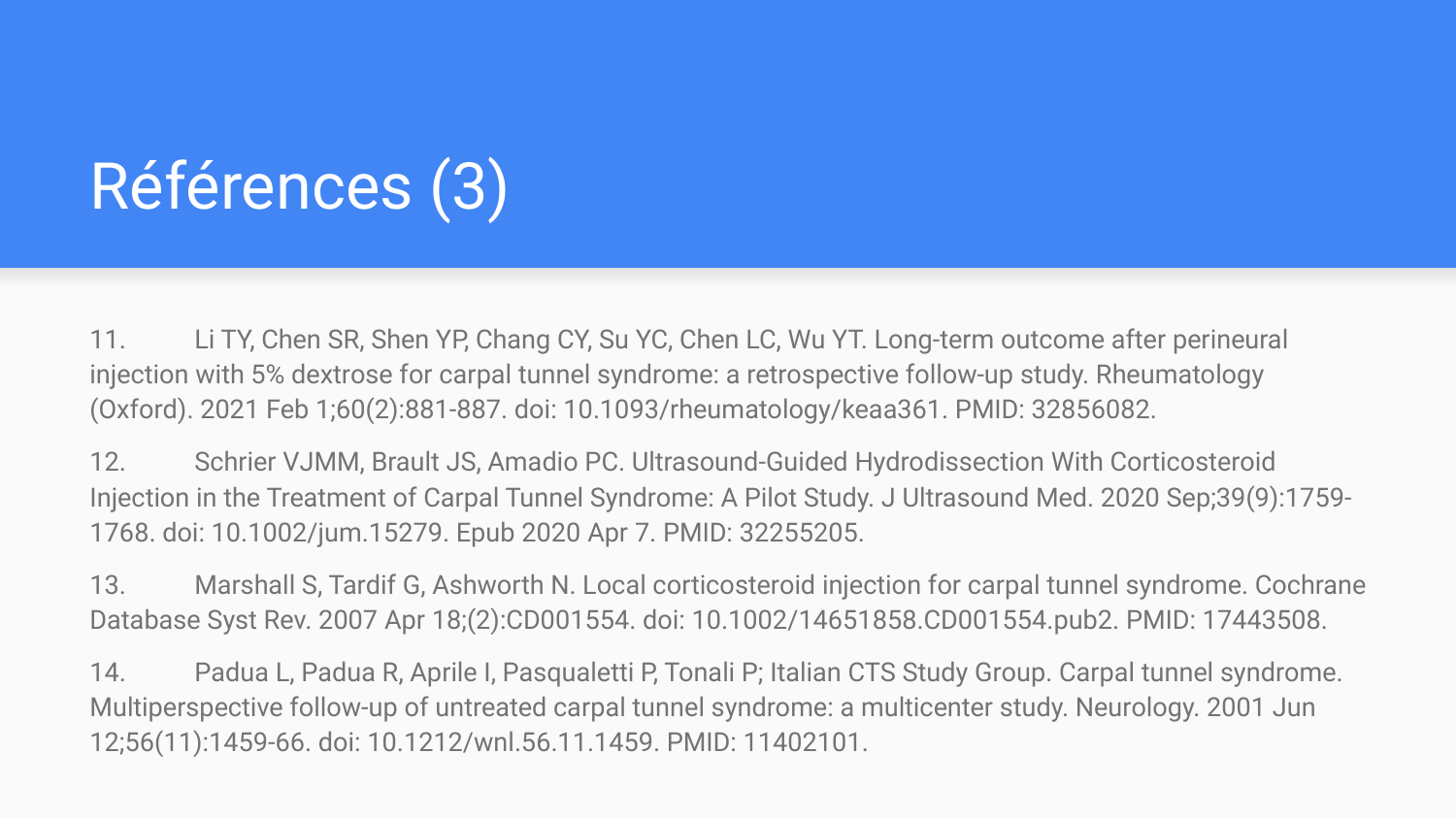

# Références (3)
11.	Li TY, Chen SR, Shen YP, Chang CY, Su YC, Chen LC, Wu YT. Long-term outcome after perineural injection with 5% dextrose for carpal tunnel syndrome: a retrospective follow-up study. Rheumatology (Oxford). 2021 Feb 1;60(2):881-887. doi: 10.1093/rheumatology/keaa361. PMID: 32856082.
12.	Schrier VJMM, Brault JS, Amadio PC. Ultrasound-Guided Hydrodissection With Corticosteroid Injection in the Treatment of Carpal Tunnel Syndrome: A Pilot Study. J Ultrasound Med. 2020 Sep;39(9):1759-1768. doi: 10.1002/jum.15279. Epub 2020 Apr 7. PMID: 32255205.
13.	Marshall S, Tardif G, Ashworth N. Local corticosteroid injection for carpal tunnel syndrome. Cochrane Database Syst Rev. 2007 Apr 18;(2):CD001554. doi: 10.1002/14651858.CD001554.pub2. PMID: 17443508.
14.	Padua L, Padua R, Aprile I, Pasqualetti P, Tonali P; Italian CTS Study Group. Carpal tunnel syndrome. Multiperspective follow-up of untreated carpal tunnel syndrome: a multicenter study. Neurology. 2001 Jun 12;56(11):1459-66. doi: 10.1212/wnl.56.11.1459. PMID: 11402101.